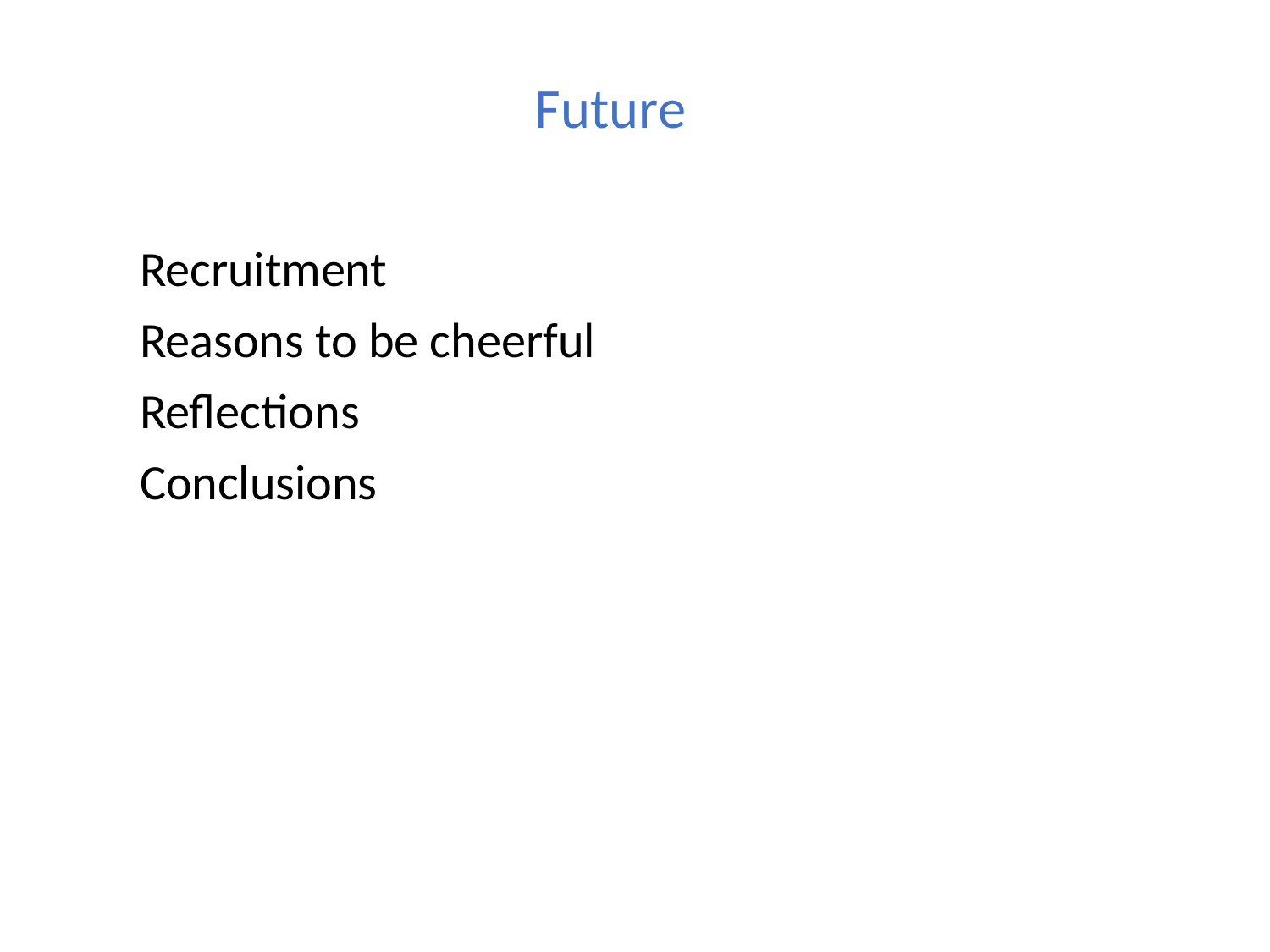

# Future
Recruitment
Reasons to be cheerful
Reflections
Conclusions